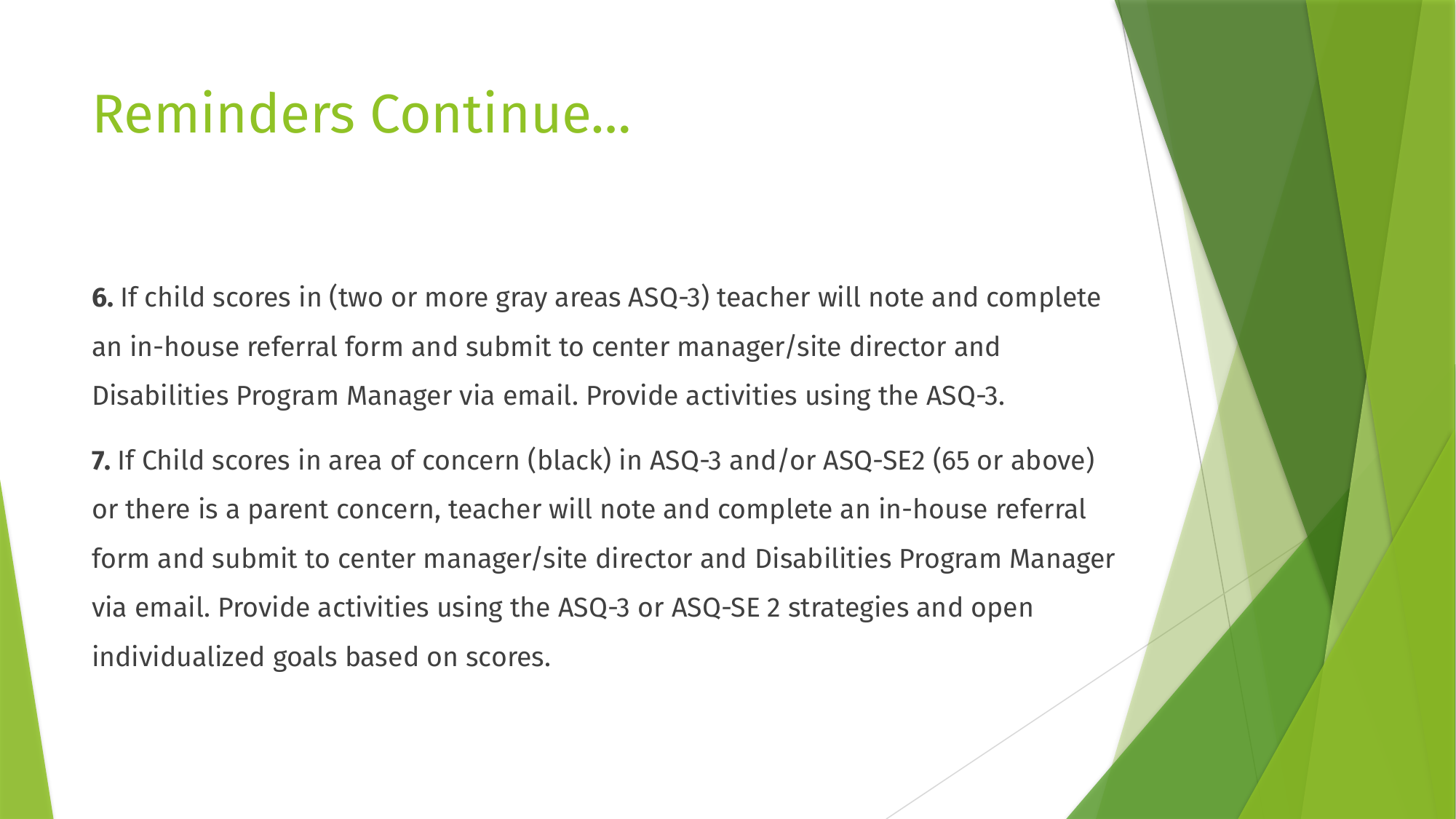

# Reminders Continue…
6. If child scores in (two or more gray areas ASQ-3) teacher will note and complete an in-house referral form and submit to center manager/site director and Disabilities Program Manager via email. Provide activities using the ASQ-3.
7. If Child scores in area of concern (black) in ASQ-3 and/or ASQ-SE2 (65 or above) or there is a parent concern, teacher will note and complete an in-house referral form and submit to center manager/site director and Disabilities Program Manager via email. Provide activities using the ASQ-3 or ASQ-SE 2 strategies and open individualized goals based on scores.